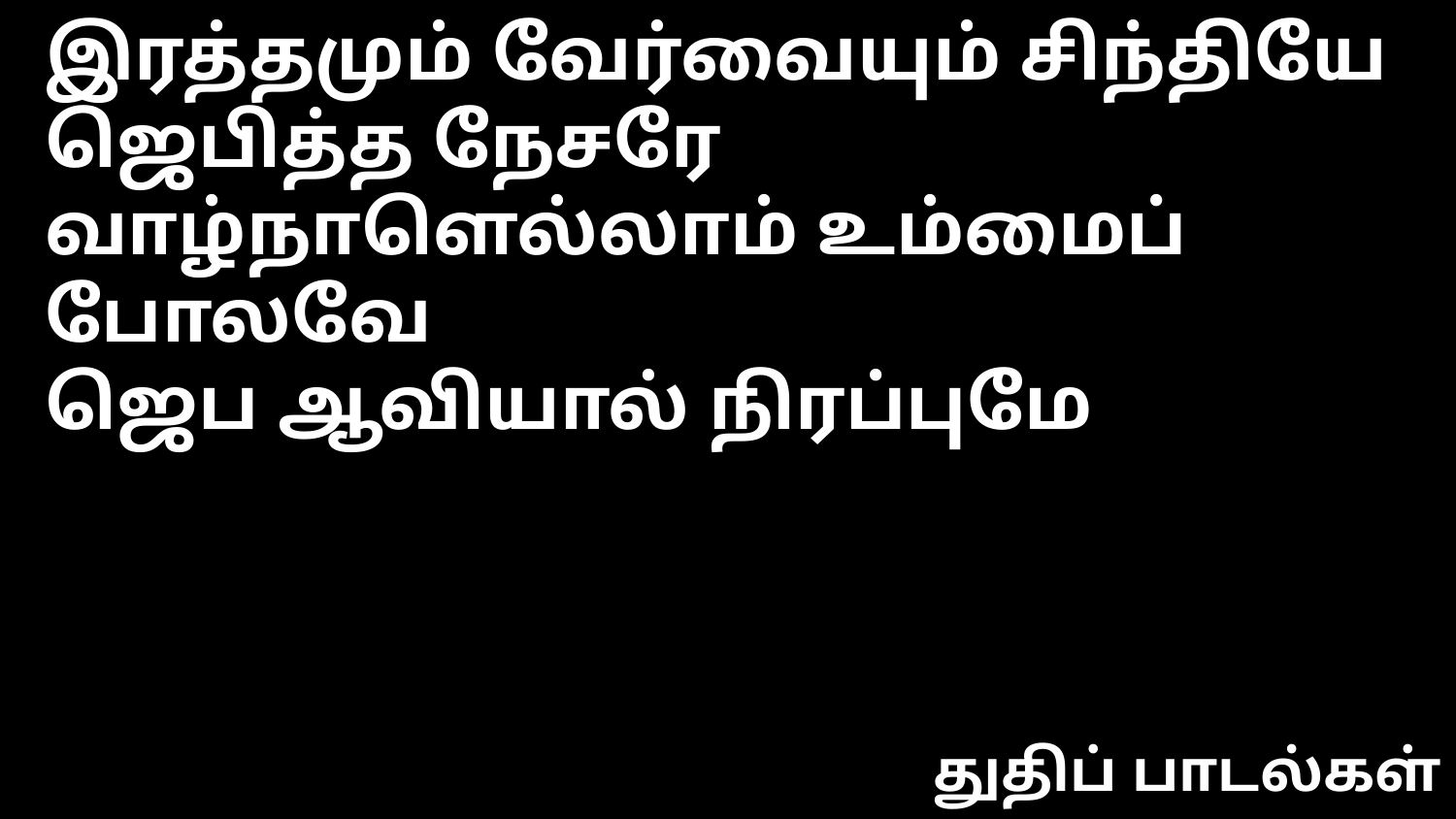

இரத்தமும் வேர்வையும் சிந்தியே
ஜெபித்த நேசரே
வாழ்நாளெல்லாம் உம்மைப் போலவே
ஜெப ஆவியால் நிரப்புமே

துதிப் பாடல்கள்